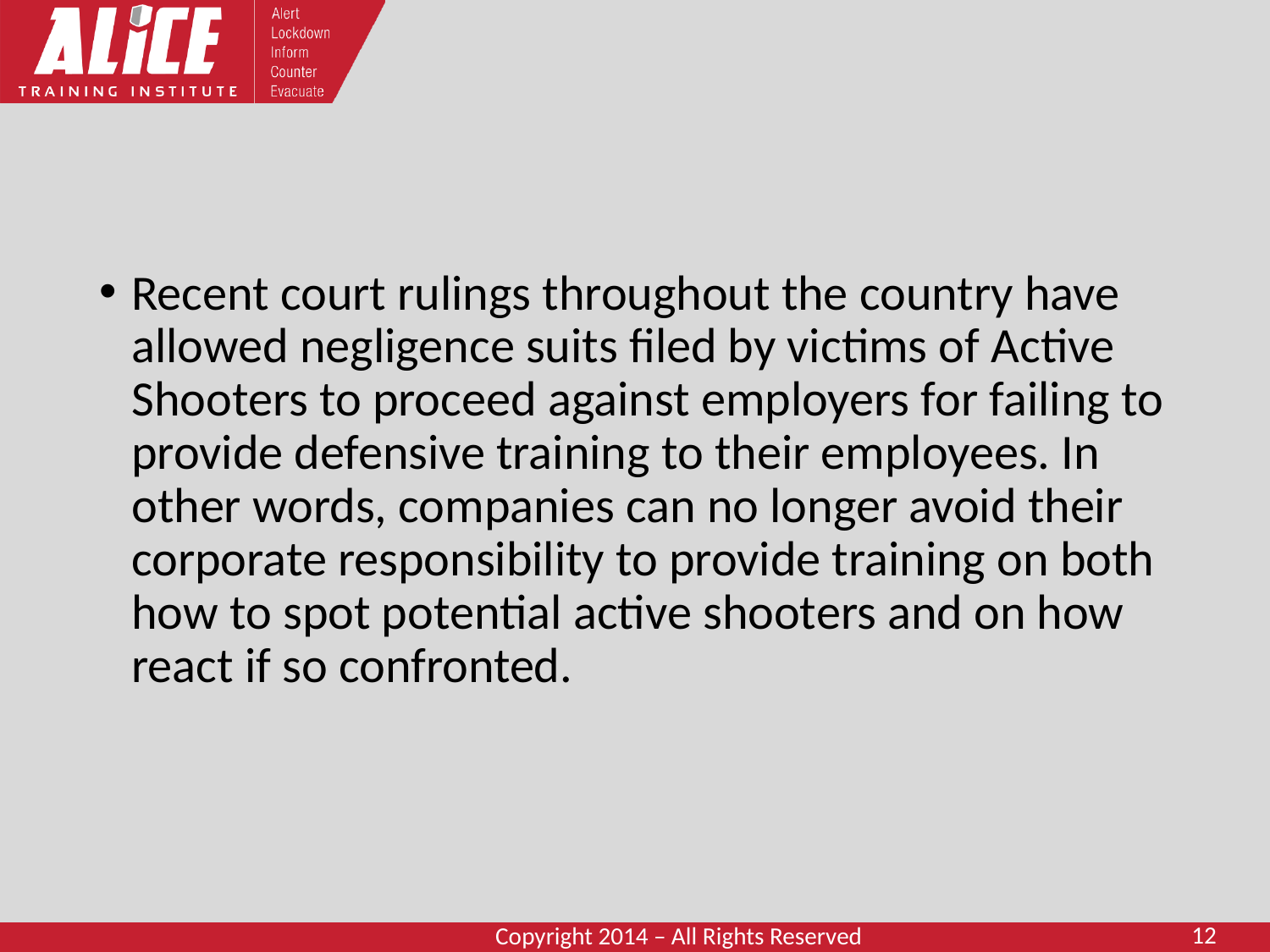

#

Recent court rulings throughout the country have allowed negligence suits filed by victims of Active Shooters to proceed against employers for failing to provide defensive training to their employees. In other words, companies can no longer avoid their corporate responsibility to provide training on both how to spot potential active shooters and on how react if so confronted.

12